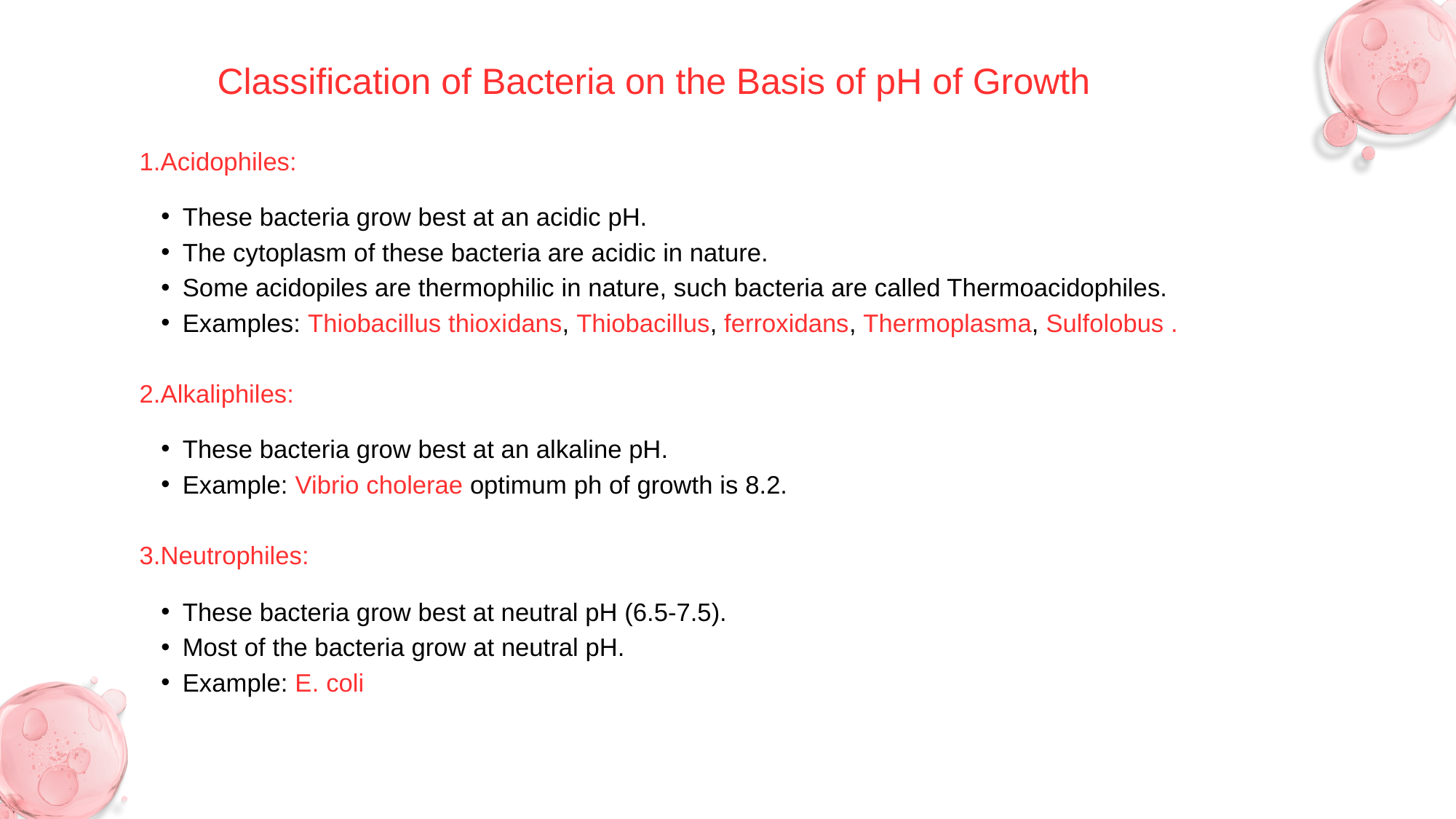

Classification of Bacteria on the Basis of pH of Growth
1.Acidophiles:

These bacteria grow best at an acidic pH.
The cytoplasm of these bacteria are acidic in nature.
Some acidopiles are thermophilic in nature, such bacteria are called Thermoacidophiles.
Examples: Thiobacillus thioxidans, Thiobacillus, ferroxidans, Thermoplasma, Sulfolobus .

2.Alkaliphiles:

These bacteria grow best at an alkaline pH.
Example: Vibrio cholerae optimum ph of growth is 8.2.

3.Neutrophiles:

These bacteria grow best at neutral pH (6.5-7.5).
Most of the bacteria grow at neutral pH.
Example: E. coli